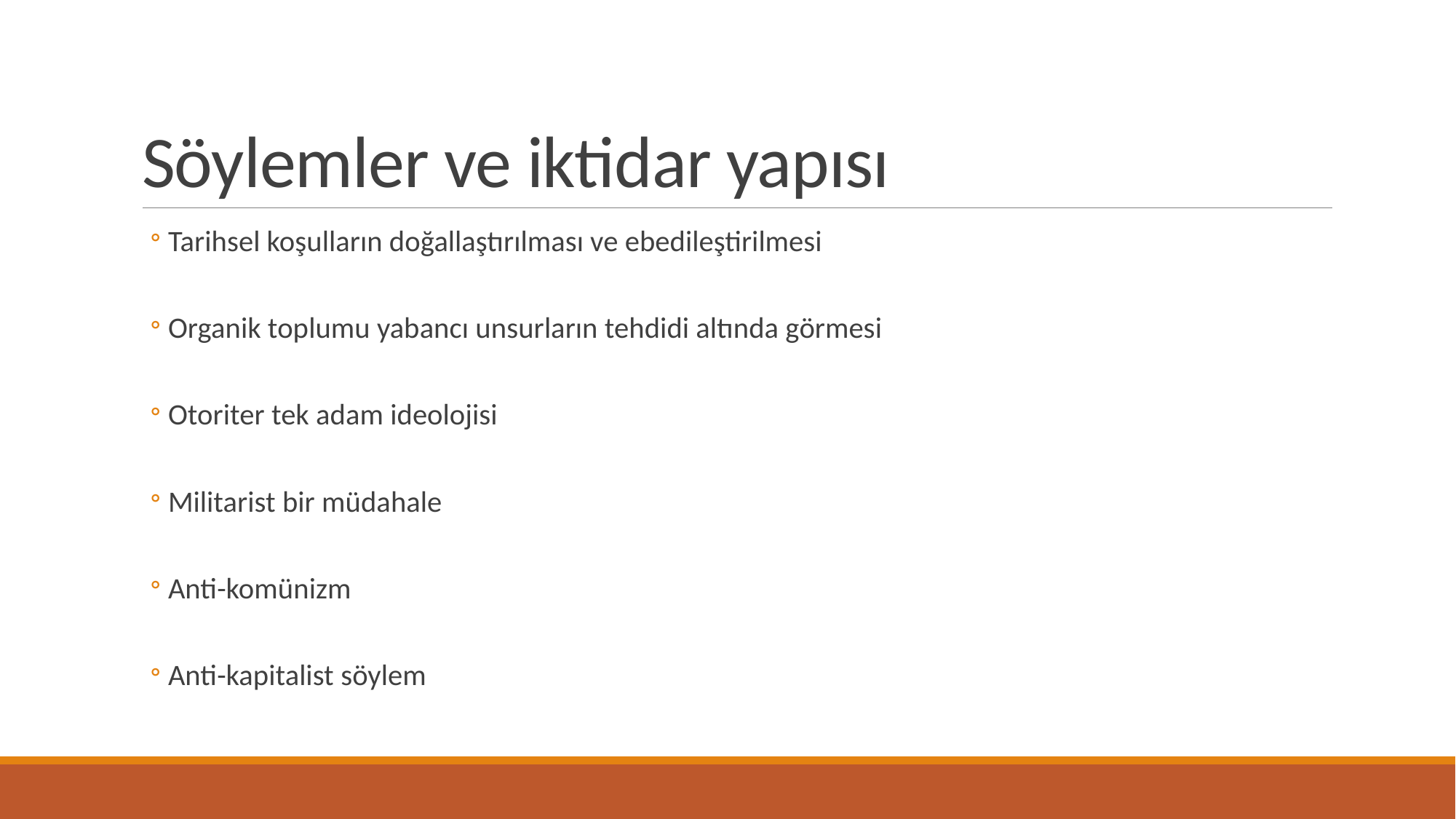

# Söylemler ve iktidar yapısı
Tarihsel koşulların doğallaştırılması ve ebedileştirilmesi

Organik toplumu yabancı unsurların tehdidi altında görmesi

Otoriter tek adam ideolojisi

Militarist bir müdahale

Anti-komünizm

Anti-kapitalist söylem